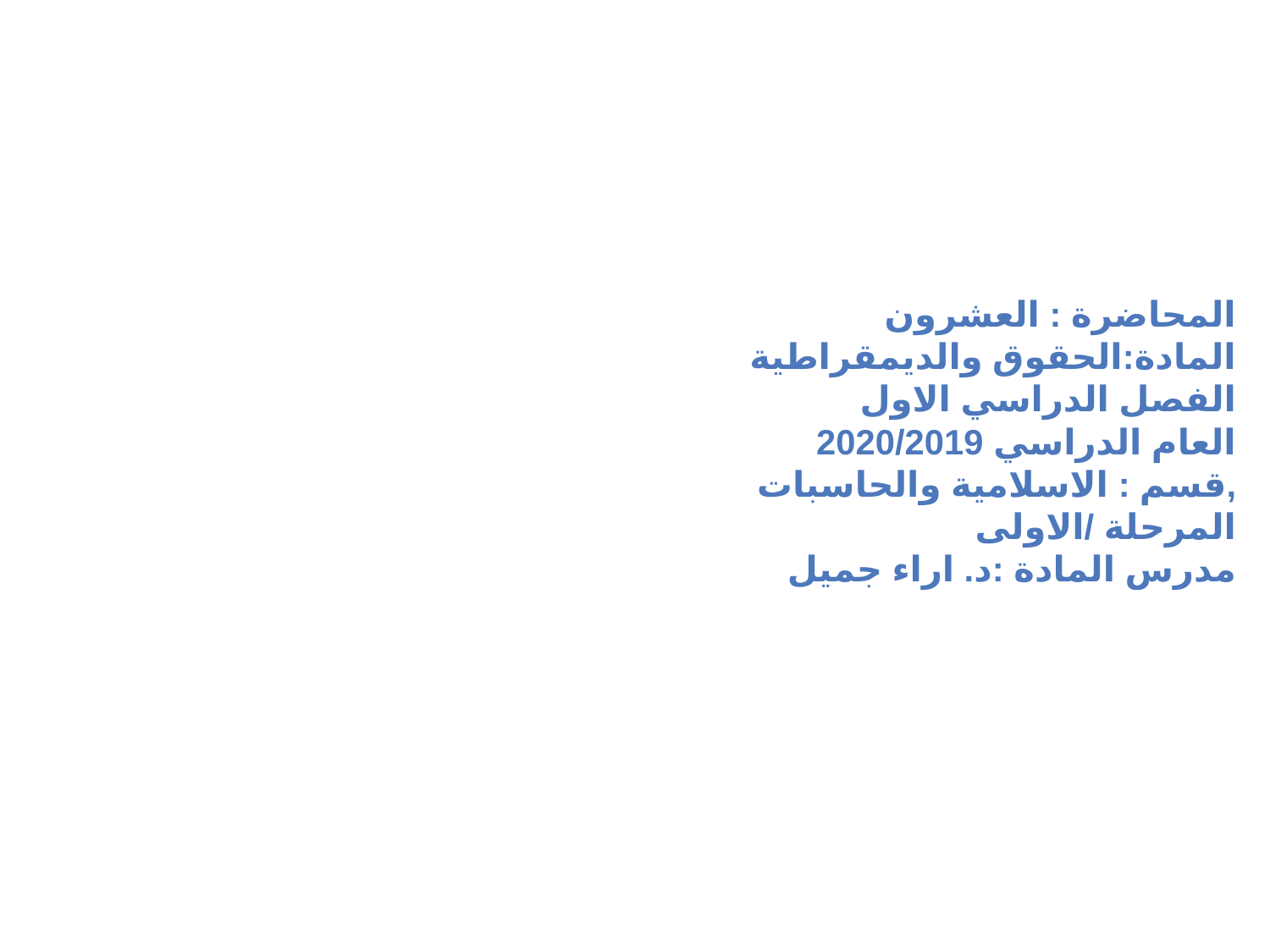

#
المحاضرة : العشرون
المادة:الحقوق والديمقراطية
الفصل الدراسي الاول
العام الدراسي 2020/2019
,قسم : الاسلامية والحاسبات
المرحلة /الاولى
مدرس المادة :د. اراء جميل